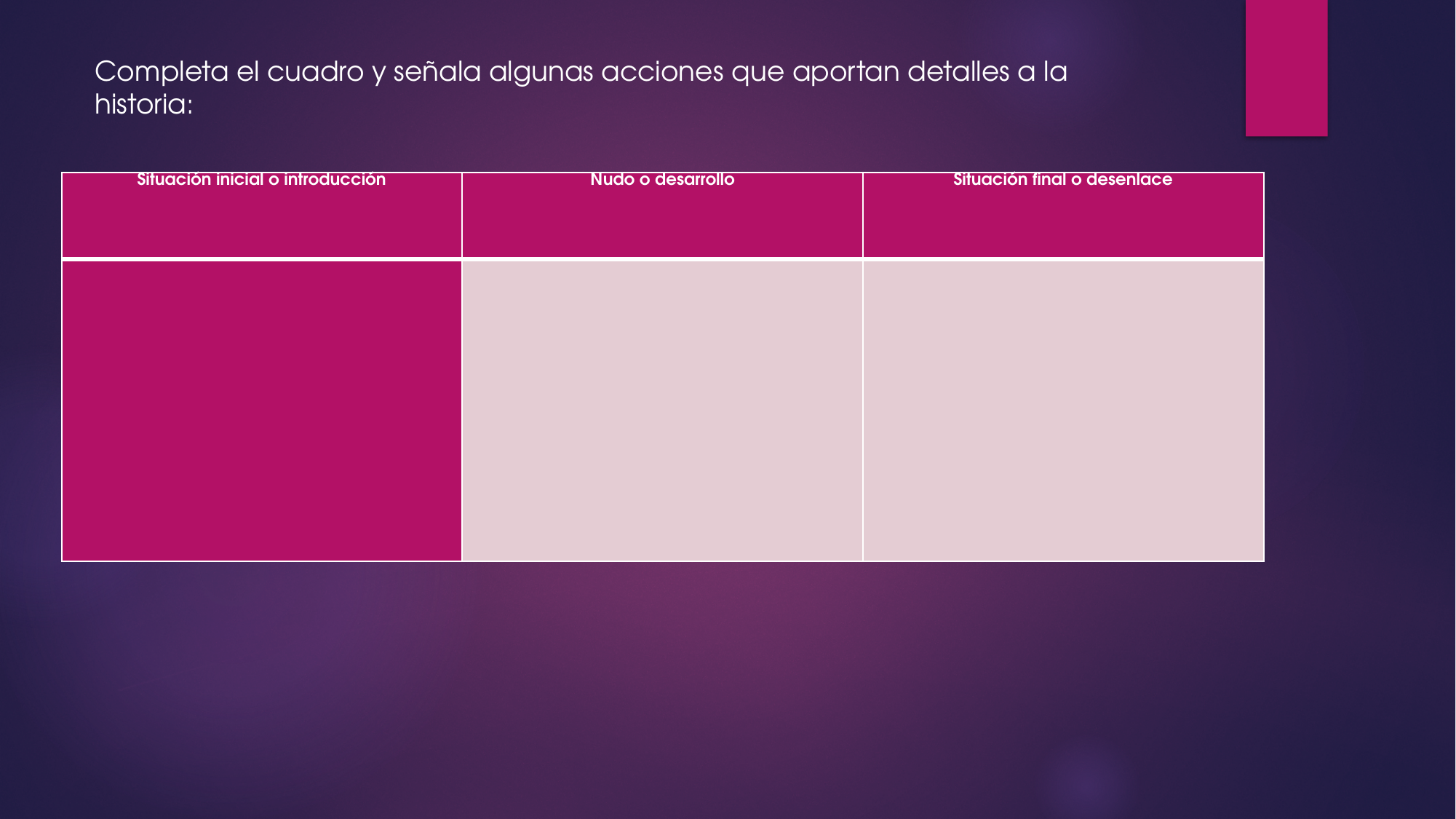

Completa el cuadro y señala algunas acciones que aportan detalles a la historia:
| Situación inicial o introducción | Nudo o desarrollo | Situación final o desenlace |
| --- | --- | --- |
|  |  |  |